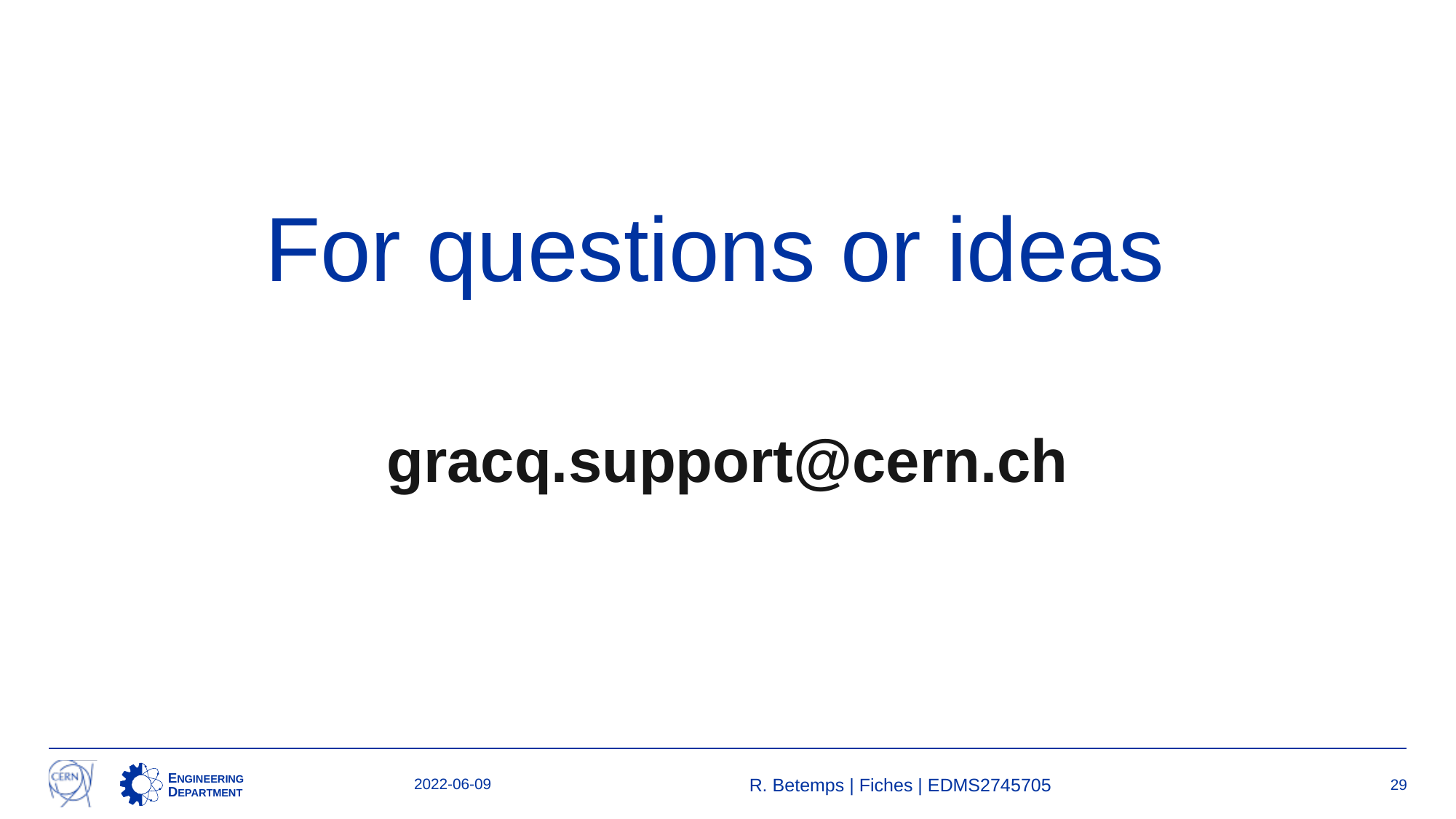

# For questions or ideas
gracq.support@cern.ch
2022-06-09
R. Betemps | Fiches | EDMS2745705
29